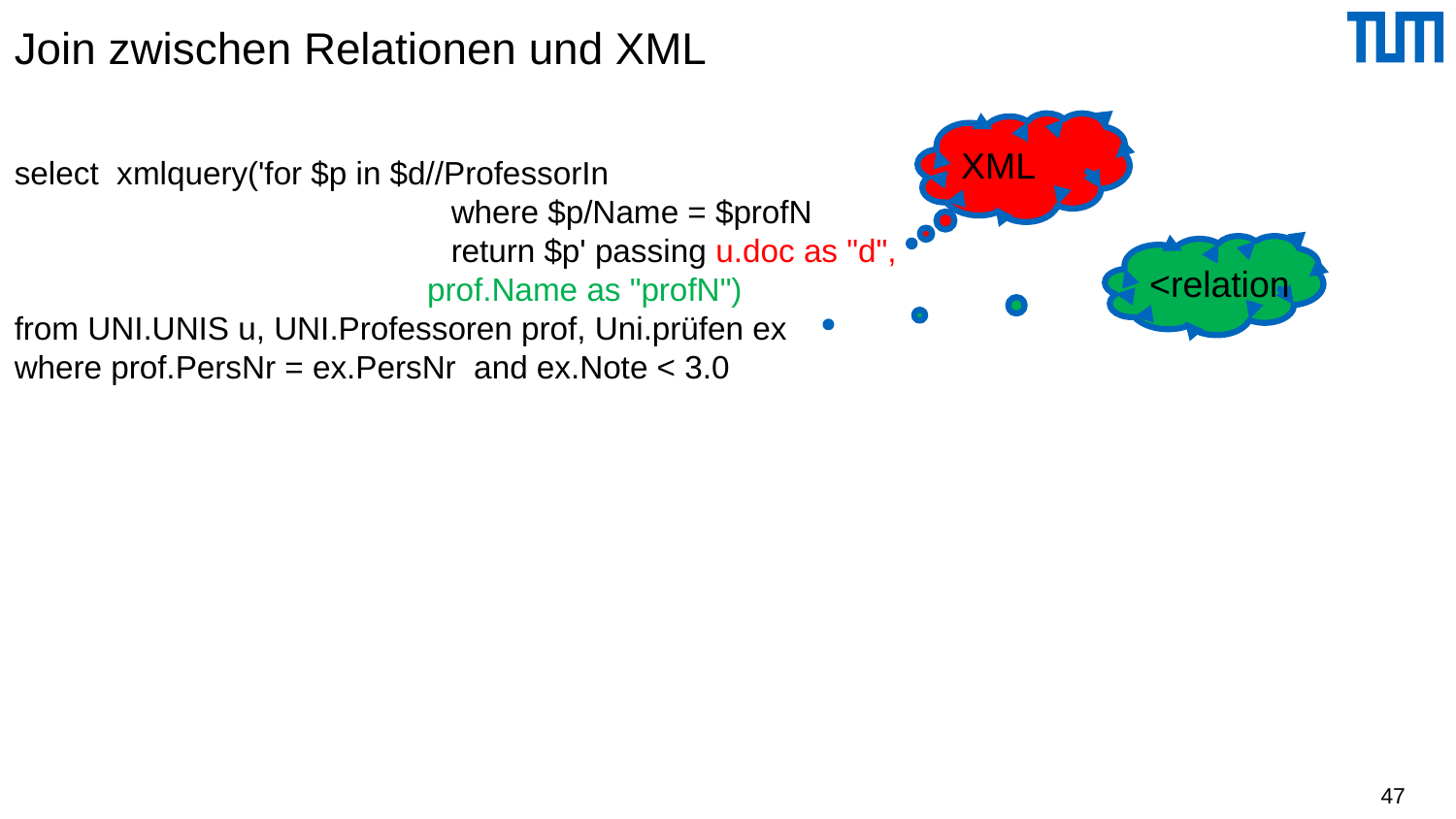

# Join zwischen Relationen und XML
XML
select  xmlquery('for $p in $d//ProfessorIn
			where $p/Name = $profN
			return $p' passing u.doc as "d",
                                              prof.Name as "profN")
from UNI.UNIS u, UNI.Professoren prof, Uni.prüfen ex
where prof.PersNr = ex.PersNr  and ex.Note < 3.0
<relation
47